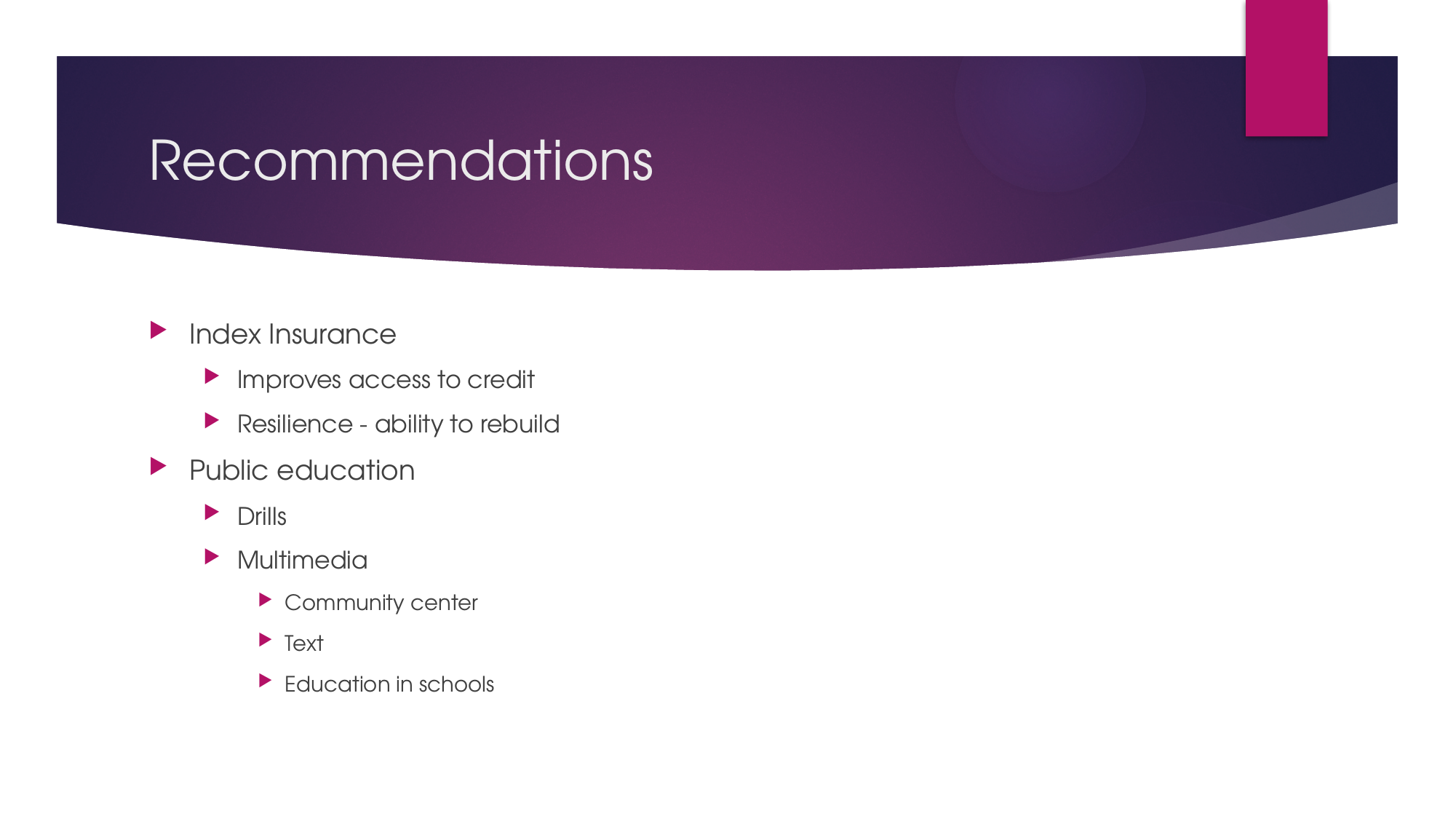

# Recommendations
Index Insurance
Improves access to credit
Resilience - ability to rebuild
Public education
Drills
Multimedia
Community center
Text
Education in schools